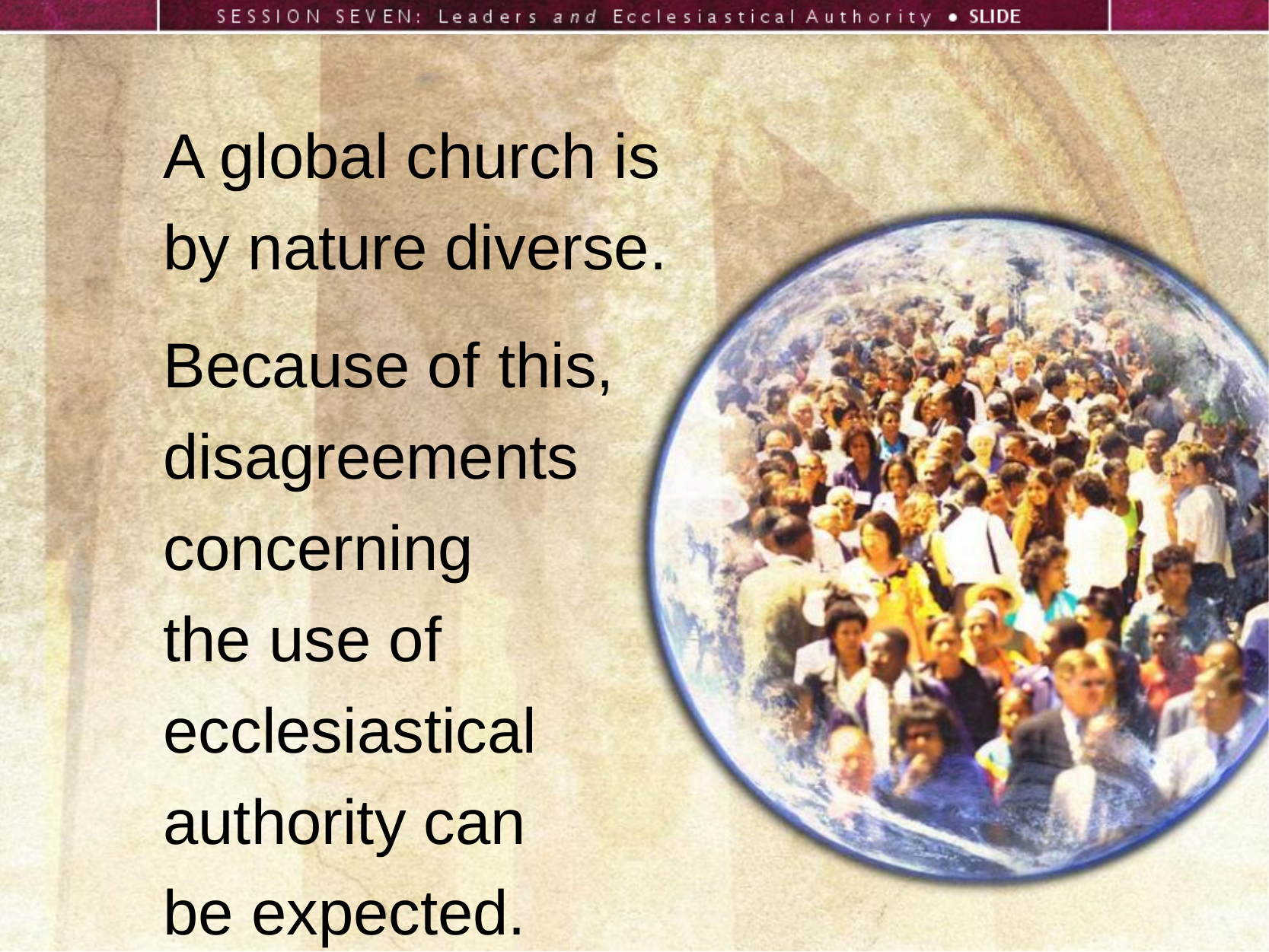

A global church is
by nature diverse.

Because of this,
disagreements
concerning
the use of
ecclesiastical
authority can
be expected.